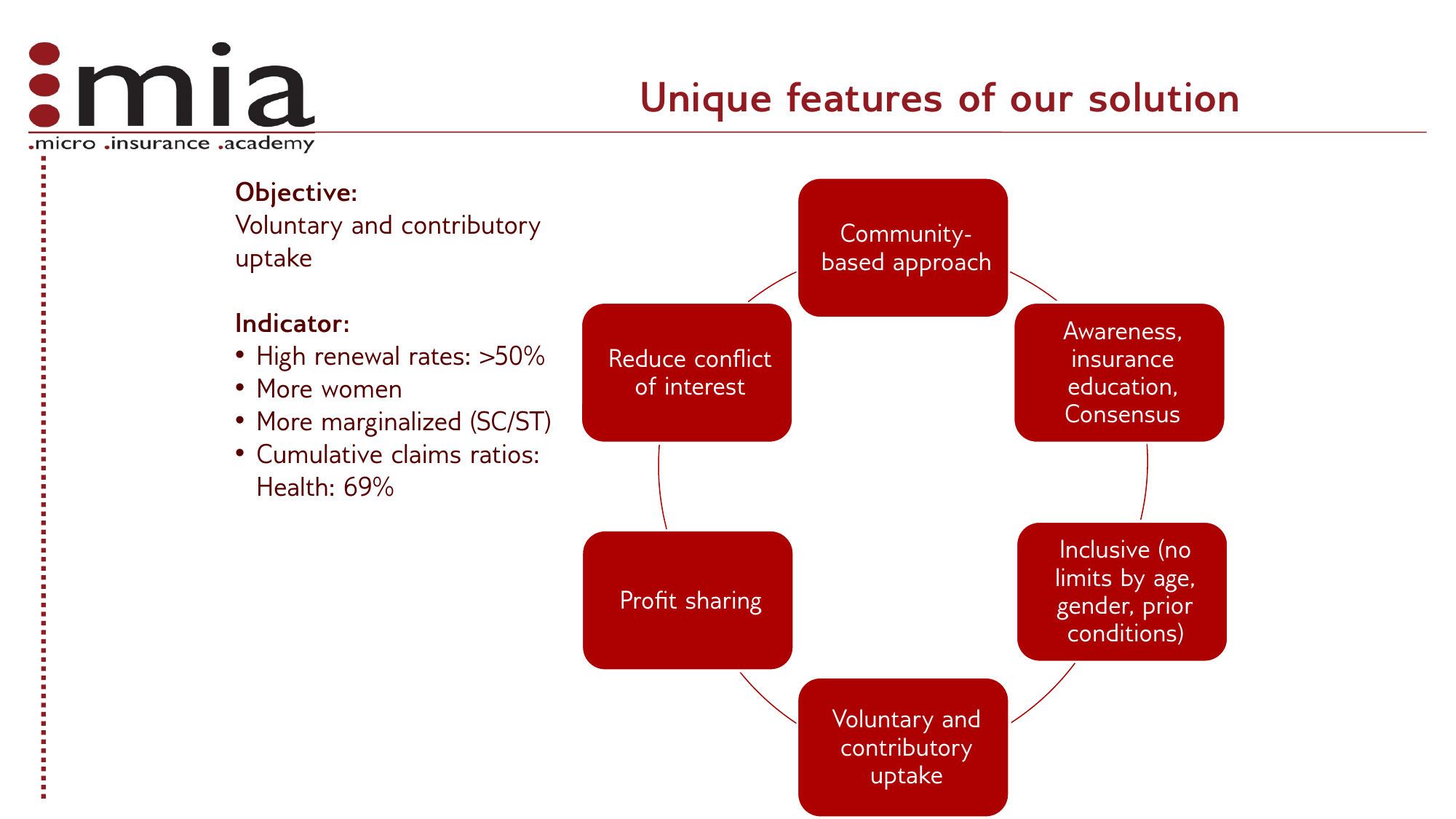

# Unique features of our solution
Objective:
Voluntary and contributory uptake

Indicator:
High renewal rates: >50%
More women
More marginalized (SC/ST)
Cumulative claims ratios: Health: 69%
Community-based approach
Awareness, insurance education, Consensus
Inclusive (no limits by age, gender, prior conditions)
Voluntary and contributory uptake
Profit sharing
Reduce conflict of interest